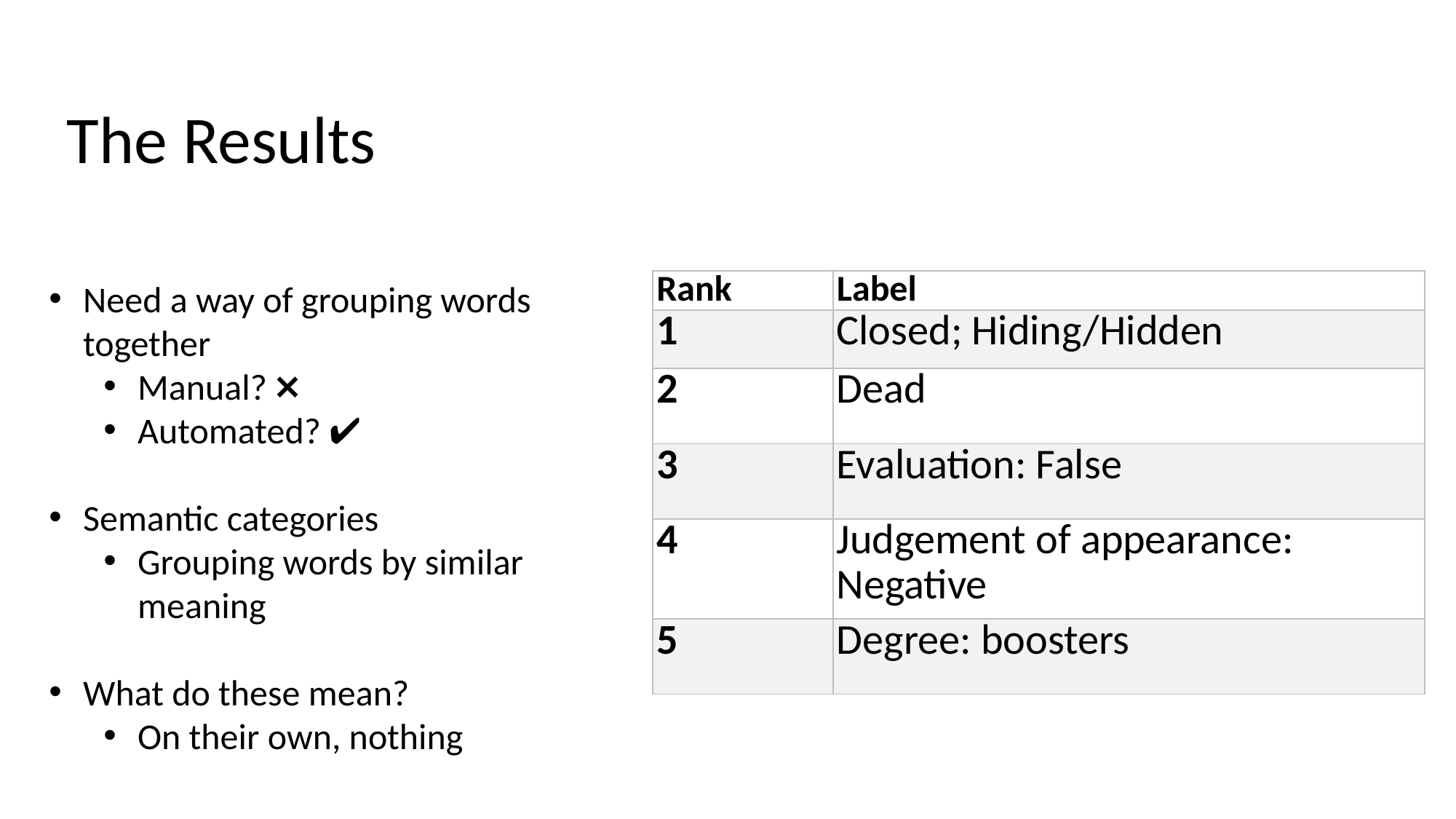

# The Results
Need a way of grouping words together
Manual? ❌
Automated? ✔️

Semantic categories
Grouping words by similar meaning

What do these mean?
On their own, nothing
| Rank | Label |
| --- | --- |
| 1 | Closed; Hiding/Hidden |
| 2 | Dead |
| 3 | Evaluation: False |
| 4 | Judgement of appearance: Negative |
| 5 | Degree: boosters |